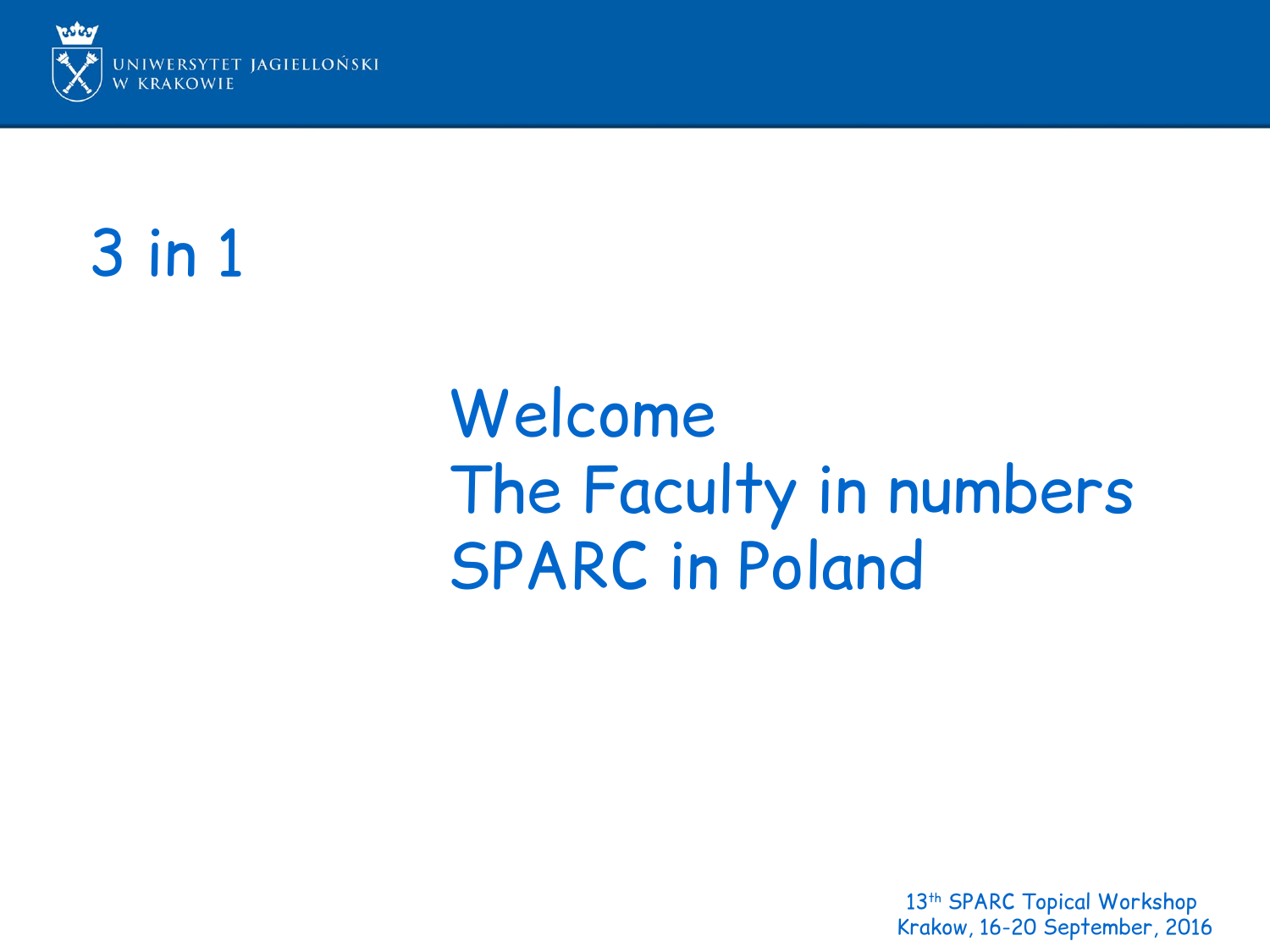

3 in 1
Welcome
The Faculty in numbers
SPARC in Poland
13th SPARC Topical Workshop
Krakow, 16-20 September, 2016